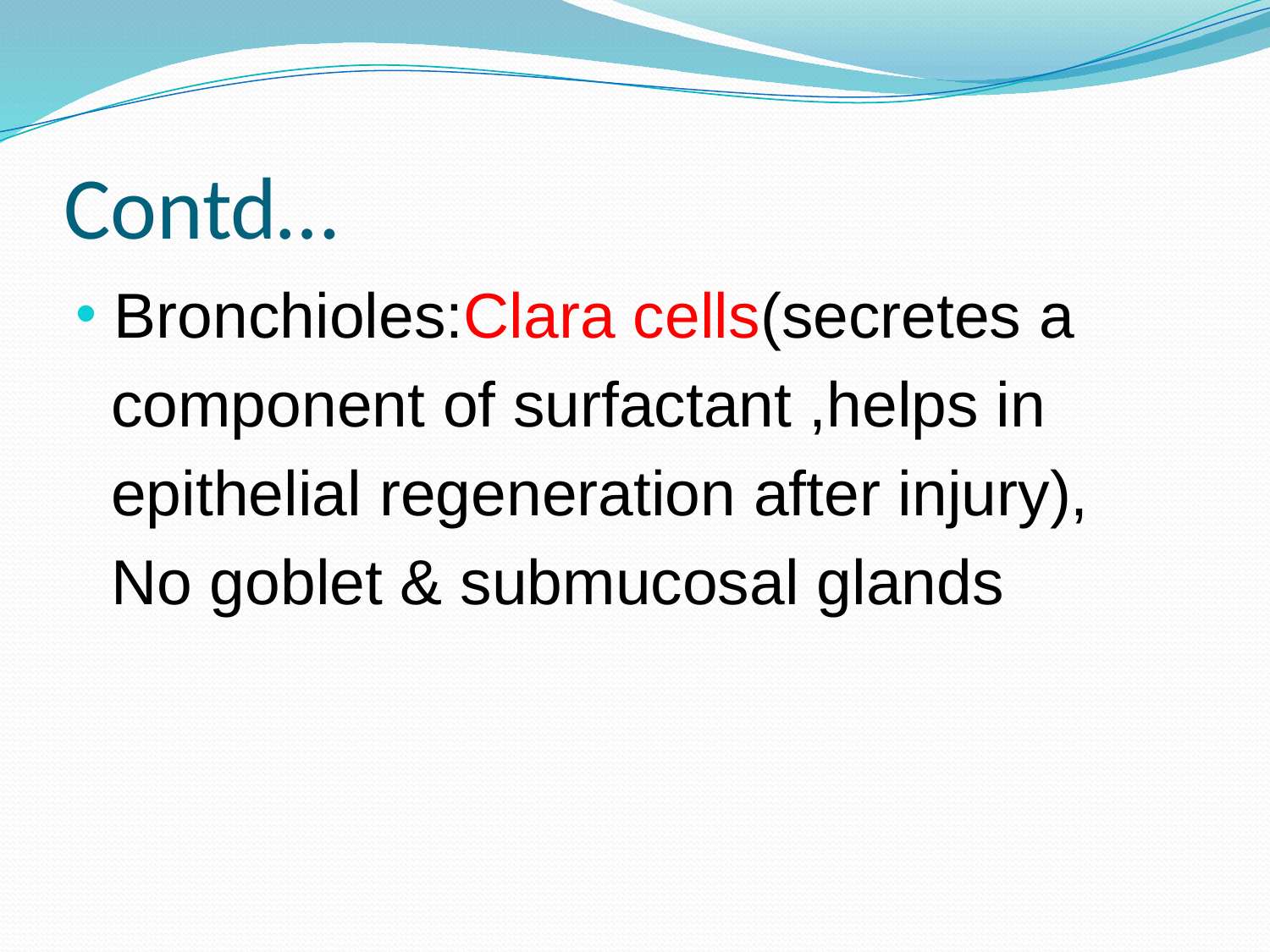

# Contd…
Bronchioles:Clara cells(secretes a
  component of surfactant ,helps in
  epithelial regeneration after injury),
  No goblet & submucosal glands